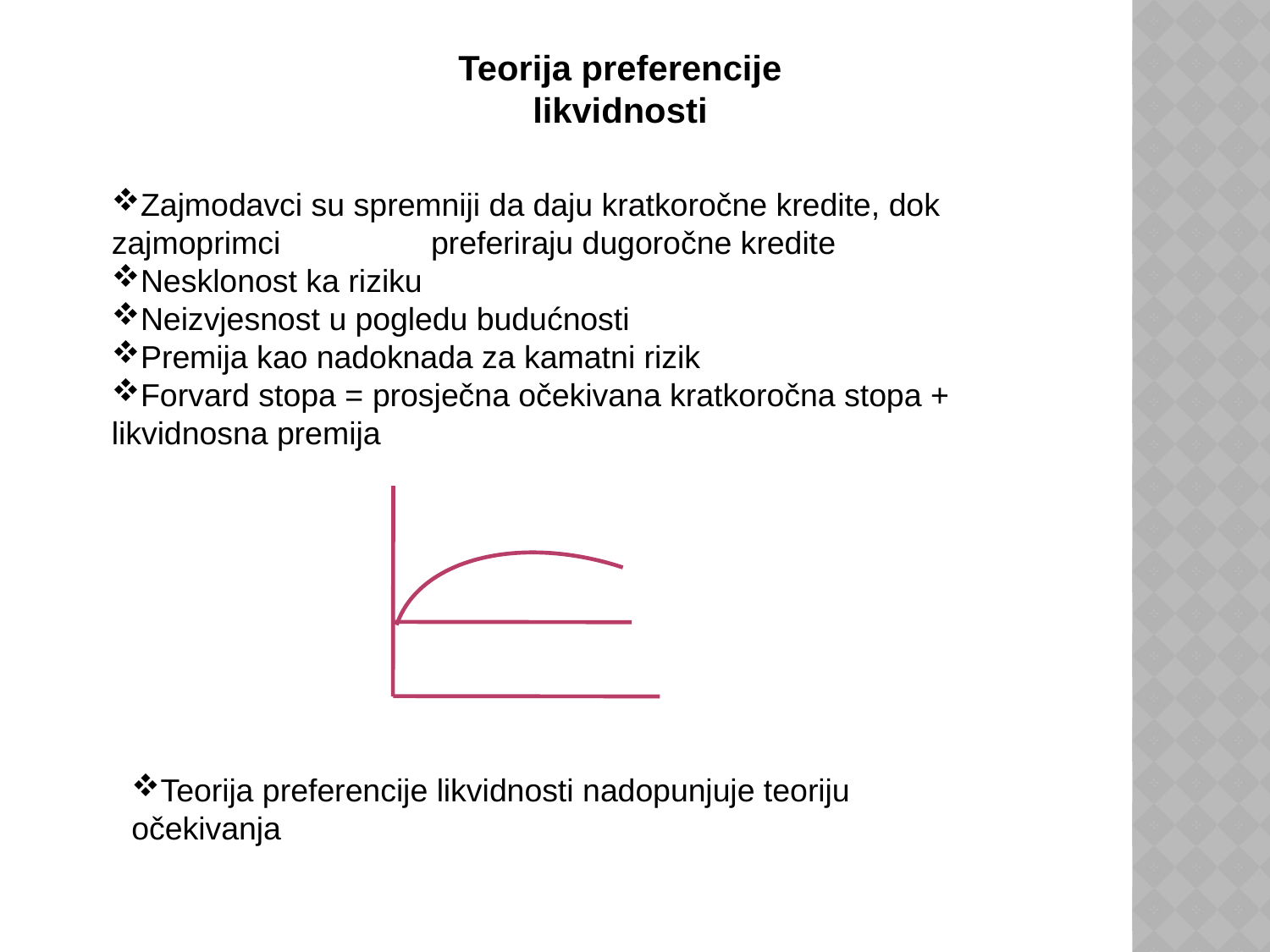

Teorija preferencije likvidnosti
Zajmodavci su spremniji da daju kratkoročne kredite, dok zajmoprimci                 preferiraju dugoročne kredite
Nesklonost ka riziku
Neizvjesnost u pogledu budućnosti
Premija kao nadoknada za kamatni rizik
Forvard stopa = prosječna očekivana kratkoročna stopa + likvidnosna premija

Teorija preferencije likvidnosti nadopunjuje teoriju očekivanja